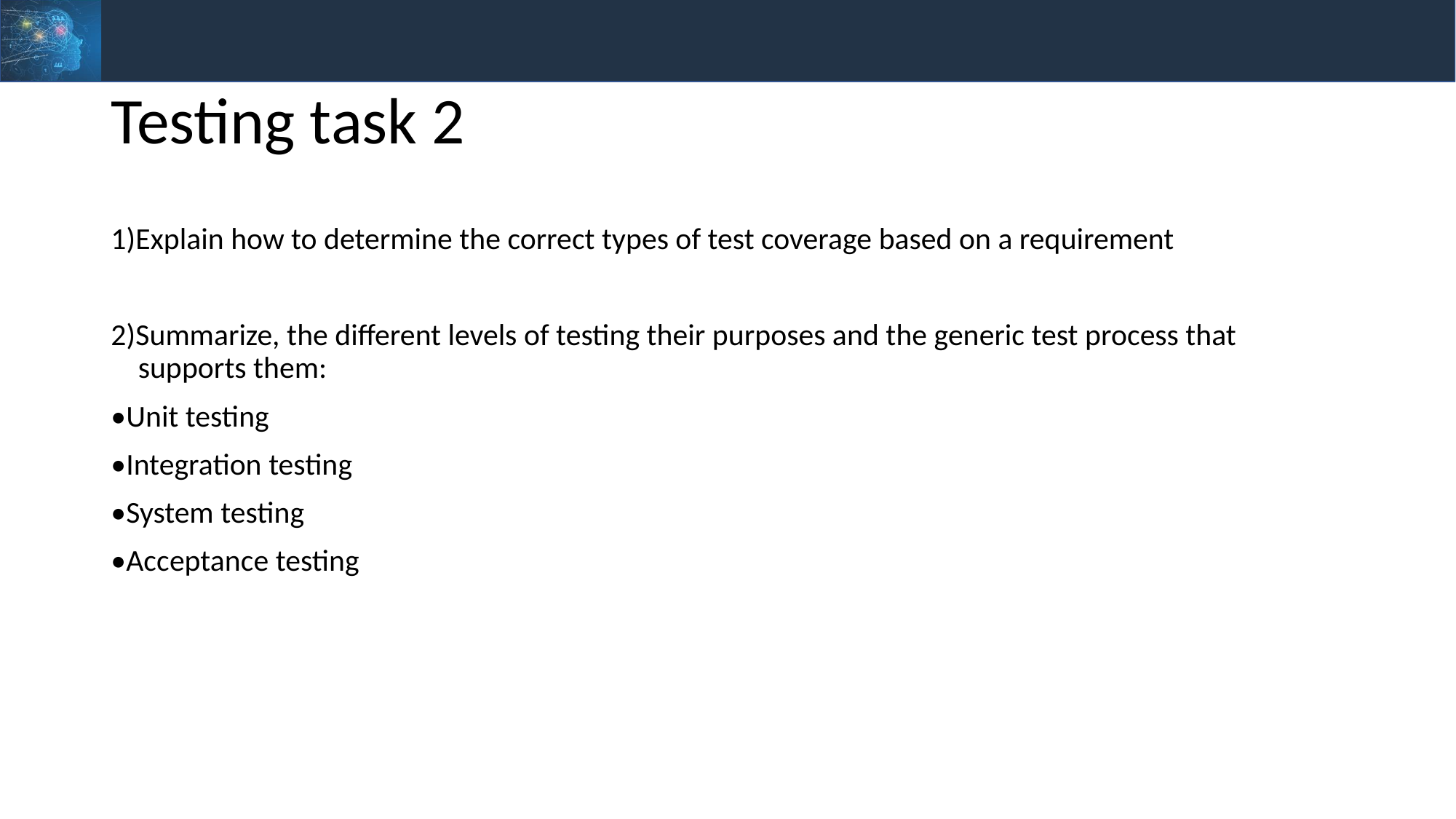

# Testing task 2
1)Explain how to determine the correct types of test coverage based on a requirement

2)Summarize, the different levels of testing their purposes and the generic test process that supports them:
•Unit testing
•Integration testing
•System testing
•Acceptance testing